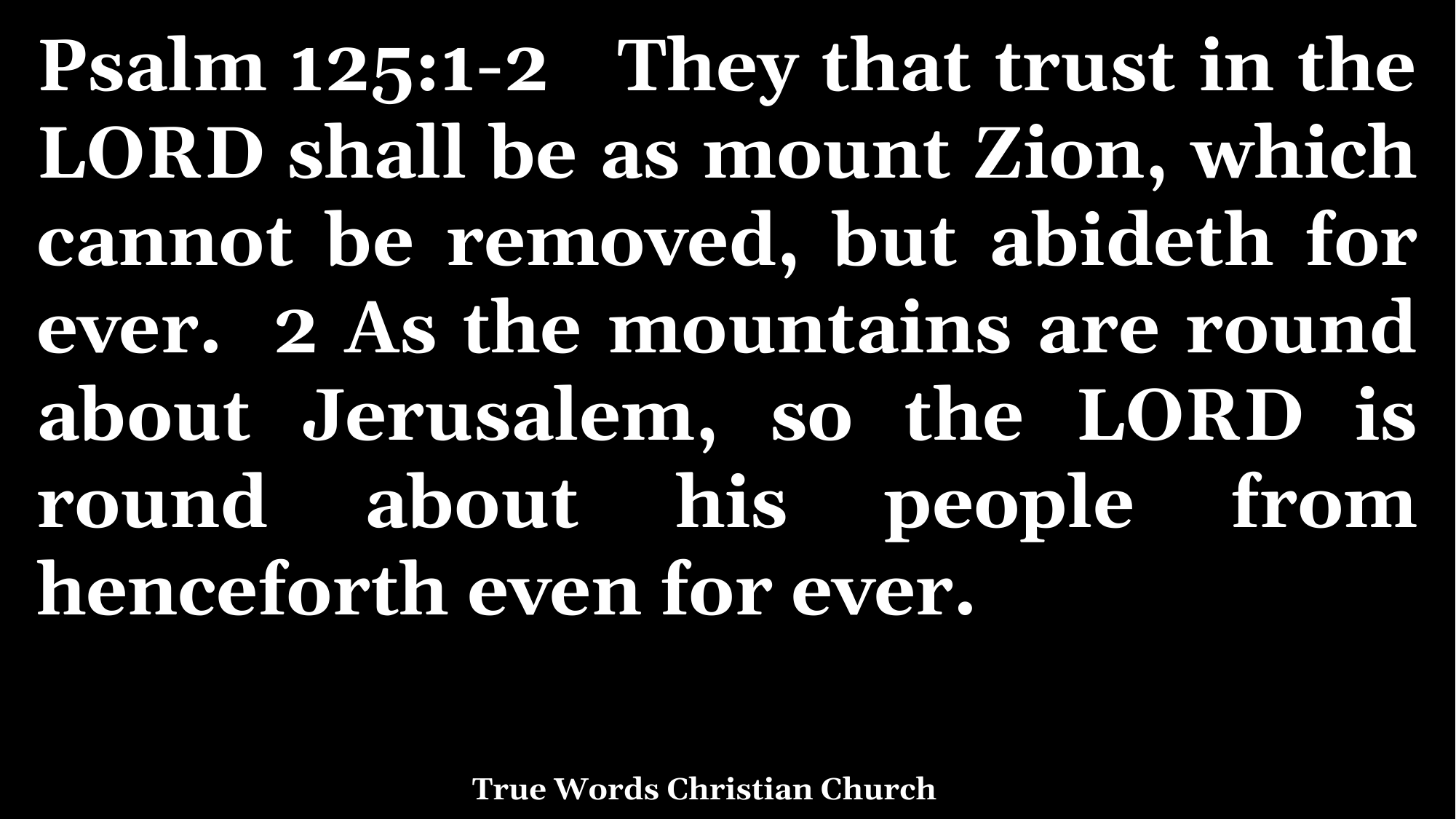

Psalm 125:1-2   They that trust in the LORD shall be as mount Zion, which cannot be removed, but abideth for ever.  2 As the mountains are round about Jerusalem, so the LORD is round about his people from henceforth even for ever.
True Words Christian Church